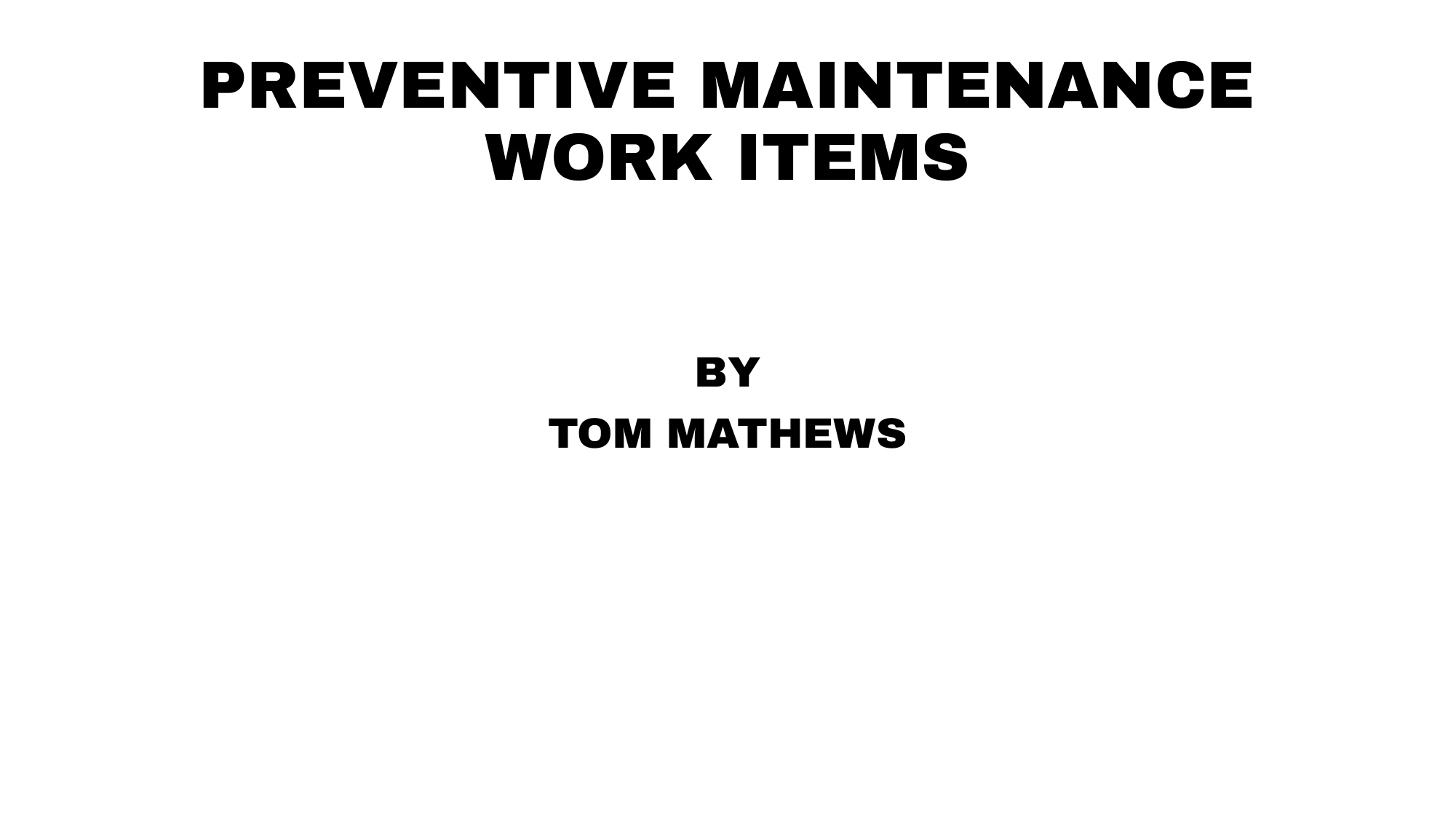

# PREVENTIVE MAINTENANCE WORK ITEMS

BY
TOM MATHEWS